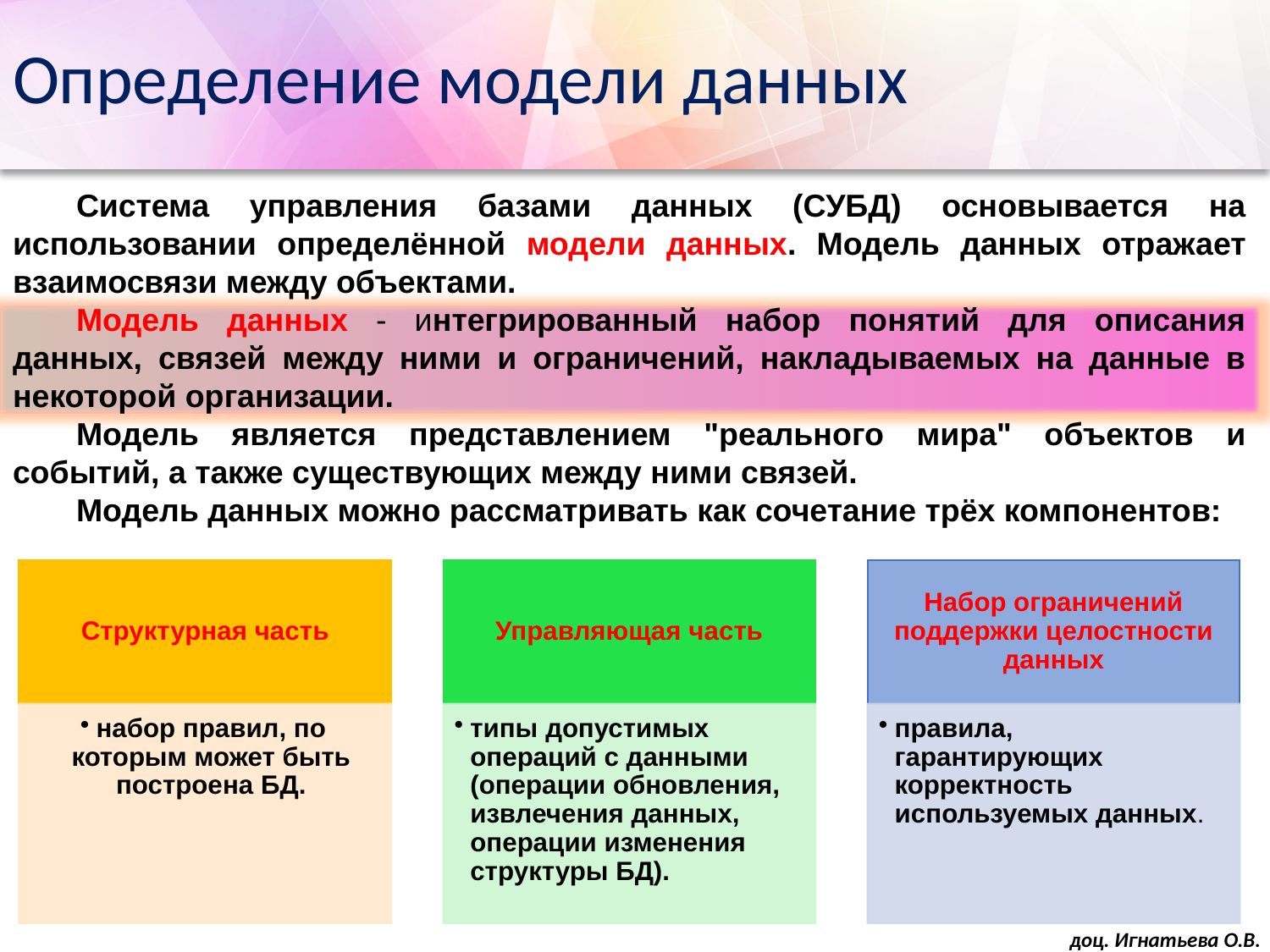

# Определение модели данных
Система управления базами данных (СУБД) основывается на использовании определённой модели данных. Модель данных отражает взаимосвязи между объектами.
Модель данных - интегрированный набор понятий для описания данных, связей между ними и ограничений, накладываемых на данные в некоторой организации.
Модель является представлением "реального мира" объектов и событий, а также существующих между ними связей.
Модель данных можно рассматривать как сочетание трёх компонентов:

Структурная часть
набор правил, по которым может быть построена БД.
Управляющая часть
типы допустимых операций с данными (операции обновления, извлечения данных, операции изменения структуры БД).
Набор ограничений поддержки целостности данных
правила, гарантирующих корректность используемых данных.
доц. Игнатьева О.В.